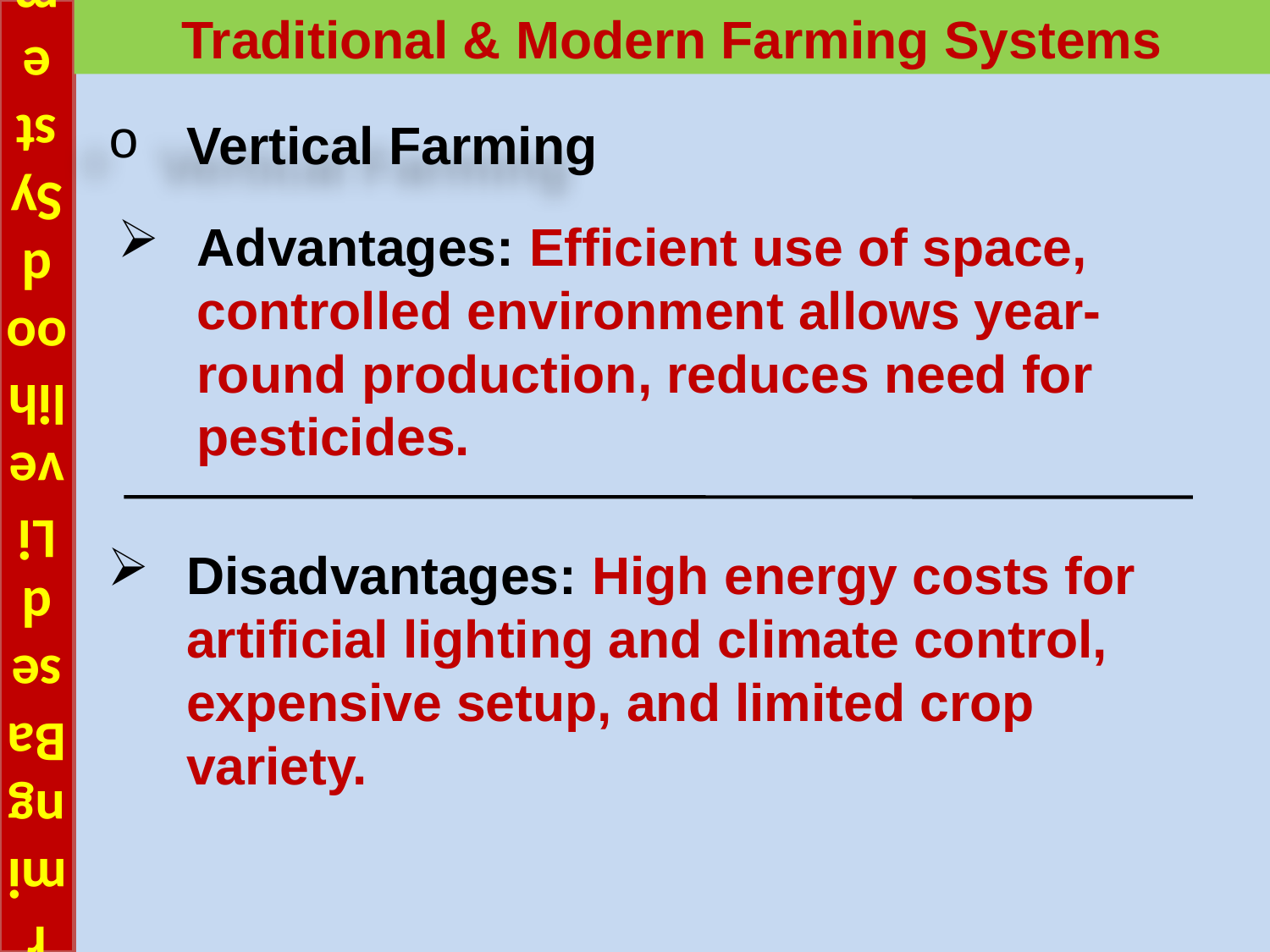

# Farming Based Livelihood Systems
Traditional & Modern Farming Systems
Vertical Farming
Advantages: Efficient use of space, controlled environment allows year-round production, reduces need for pesticides.
Disadvantages: High energy costs for artificial lighting and climate control,
expensive setup, and limited crop variety.